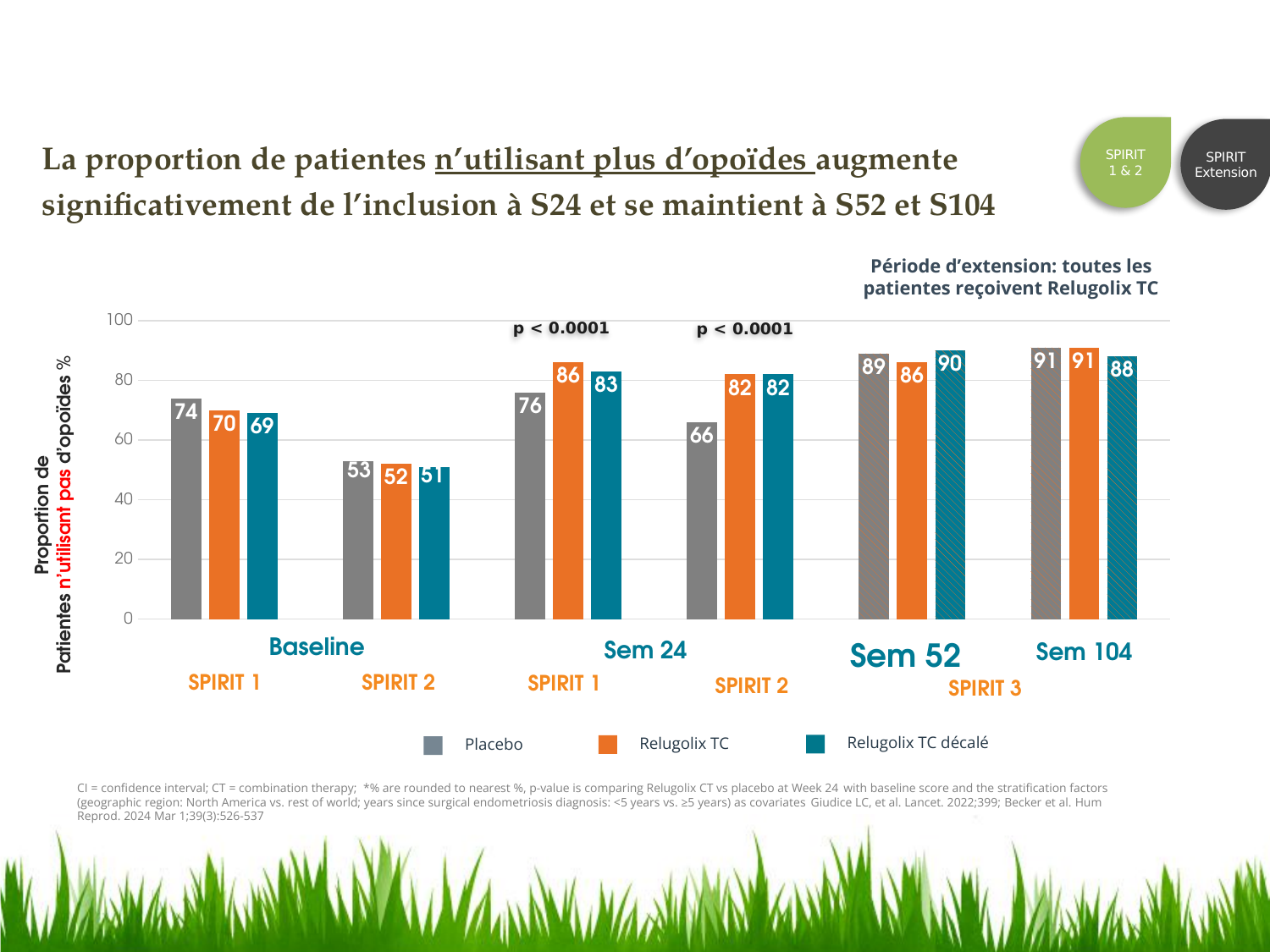

La proportion de patientes n’utilisant plus d’opoïdes augmente significativement de l’inclusion à S24 et se maintient à S52 et S104
SPIRIT
1 & 2
SPIRIT
Extension
Période d’extension: toutes les patientes reçoivent Relugolix TC

### Chart

| Category | Placebo | Relugolix-CT | Delayed Relugolix-CT |
|---|---|---|---|
| Baseline | 74.0 | 70.0 | 69.0 |
| Baseline | 53.0 | 52.0 | 51.0 |
| Week 24 | 76.0 | 86.0 | 83.0 |
| Week 24 | 66.0 | 82.0 | 82.0 |
| Week 52 | 89.0 | 86.0 | 90.0 |
| Week 104 | 91.0 | 91.0 | 88.0 |
 p < 0.0001
 p < 0.0001
Proportion de
Patientes n’utilisant pas d’opoïdes %
Baseline
SPIRIT 1
SPIRIT 2
Sem 24
SPIRIT 1
SPIRIT 2
Sem 52
SPIRIT 3
Sem 104
Relugolix TC décalé
Relugolix TC
Placebo

CI = confidence interval; CT = combination therapy;  *% are rounded to nearest %, p-value is comparing Relugolix CT vs placebo at Week 24 with baseline score and the stratification factors (geographic region: North America vs. rest of world; years since surgical endometriosis diagnosis: <5 years vs. ≥5 years) as covariates Giudice LC, et al. Lancet. 2022;399; Becker et al. Hum Reprod. 2024 Mar 1;39(3):526-537